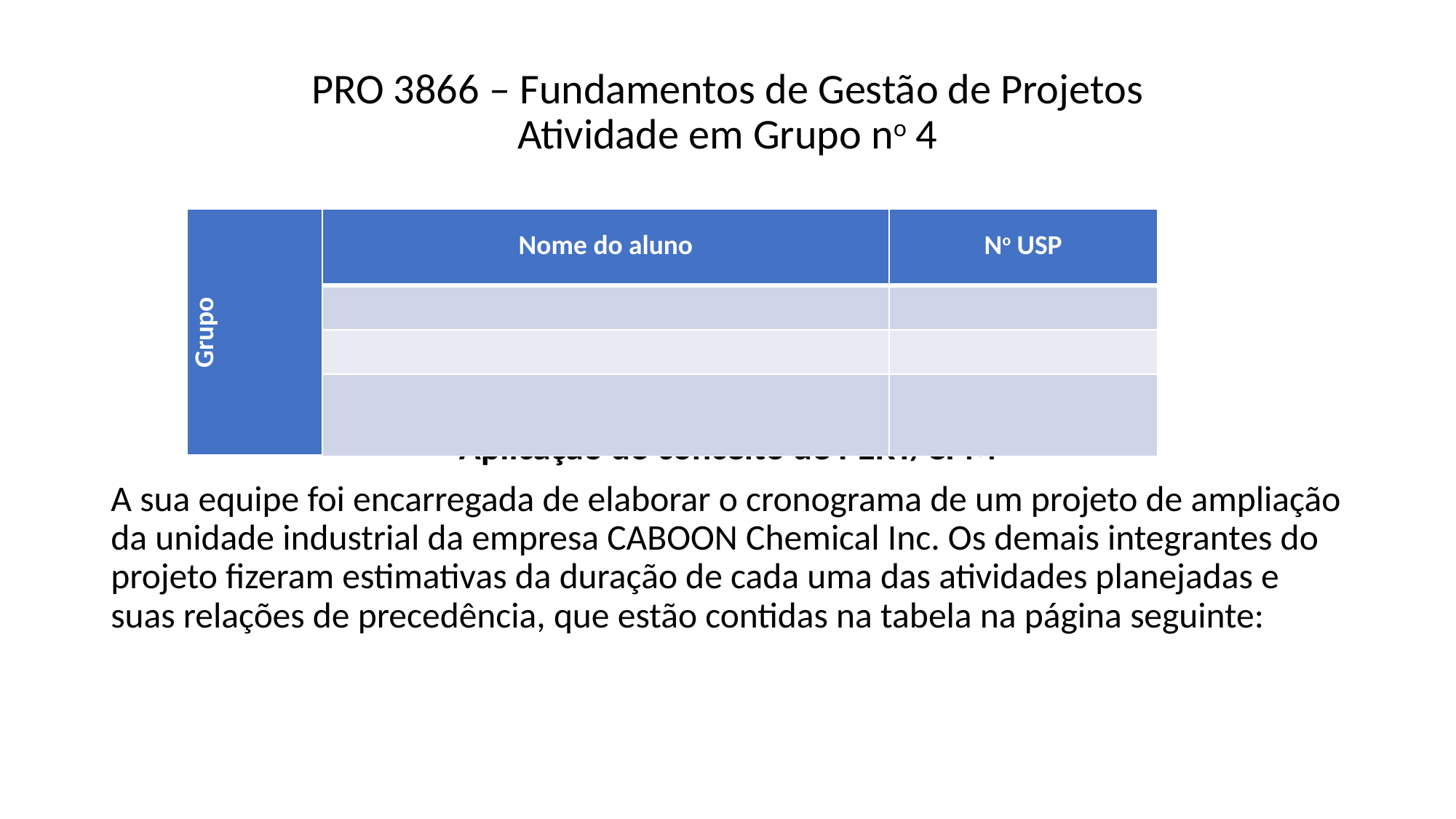

# PRO 3866 – Fundamentos de Gestão de Projetos Atividade em Grupo no 4
| Grupo | Nome do aluno | No USP |
| --- | --- | --- |
|  |  |  |
|  |  |  |
|  |  |  |
Aplicação do conceito de PERT/CPM
A sua equipe foi encarregada de elaborar o cronograma de um projeto de ampliação da unidade industrial da empresa CABOON Chemical Inc. Os demais integrantes do projeto fizeram estimativas da duração de cada uma das atividades planejadas e suas relações de precedência, que estão contidas na tabela na página seguinte: